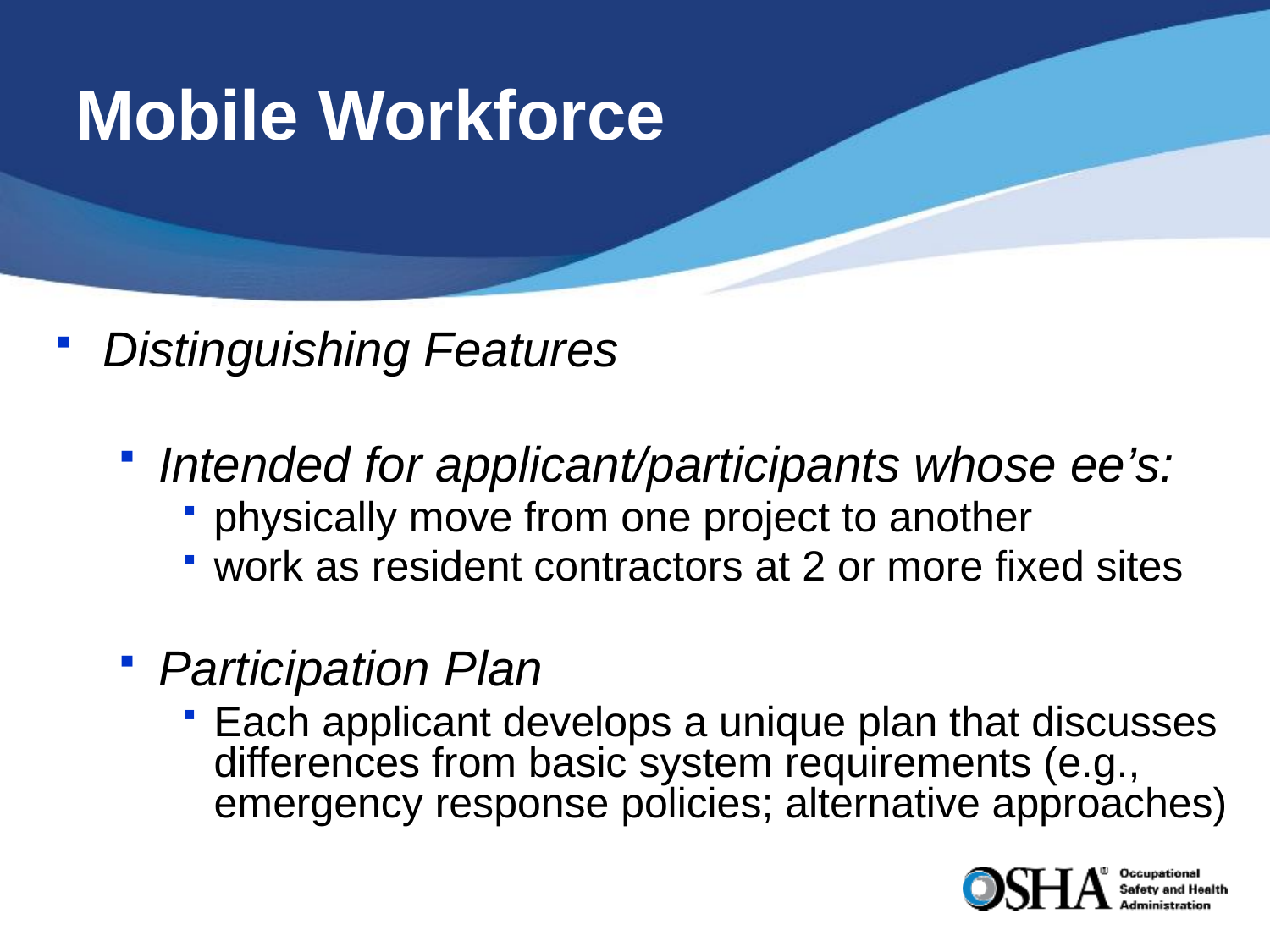

# Mobile Workforce

Distinguishing Features

Intended for applicant/participants whose ee’s:
physically move from one project to another
work as resident contractors at 2 or more fixed sites

Participation Plan
Each applicant develops a unique plan that discusses differences from basic system requirements (e.g., emergency response policies; alternative approaches)